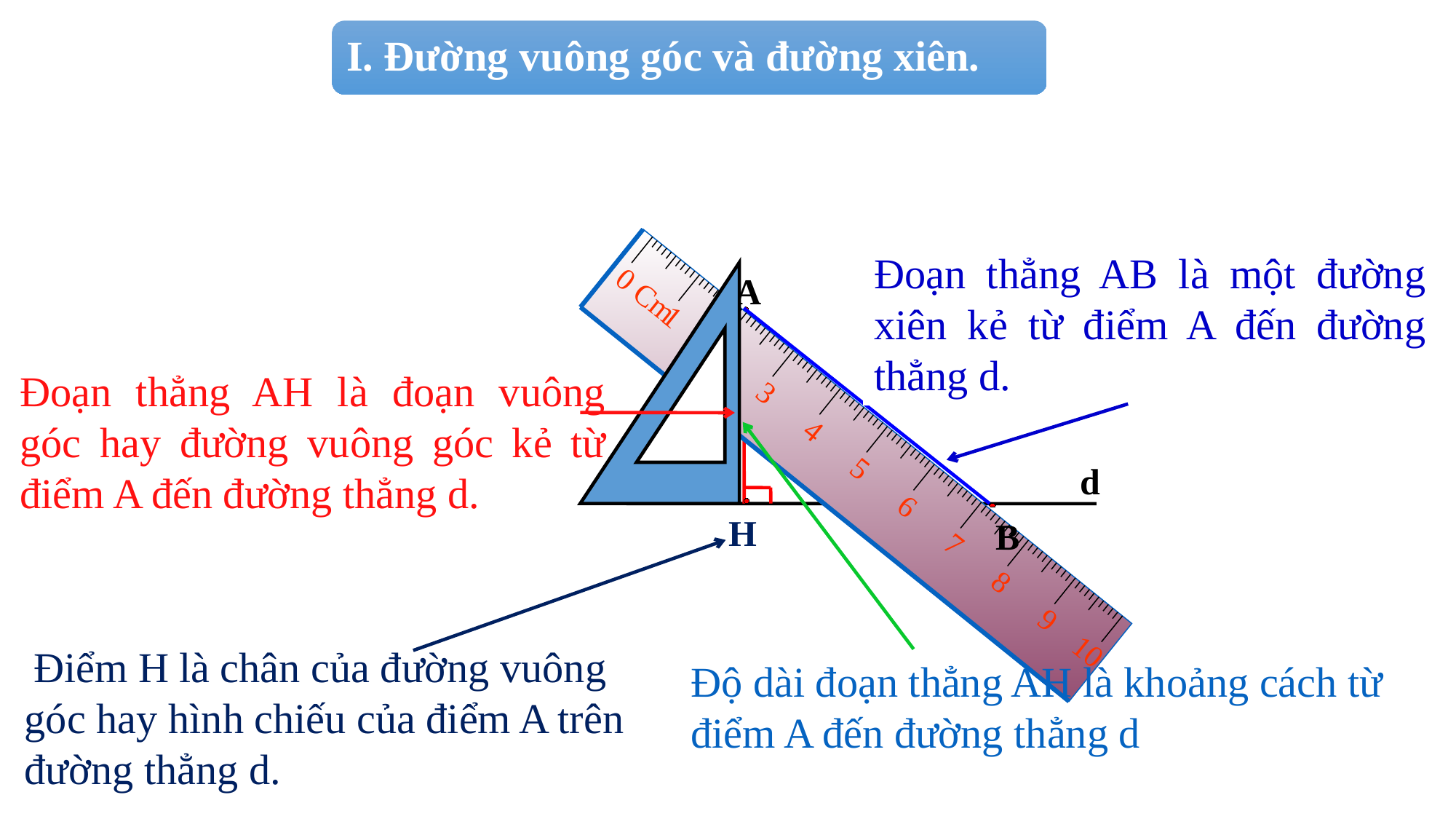

I. Đường vuông góc và đường xiên.
Đoạn thẳng AB là một đường xiên kẻ từ điểm A đến đường thẳng d.
A

Đoạn thẳng AH là đoạn vuông góc hay đường vuông góc kẻ từ điểm A đến đường thẳng d.

10
0 Cm
4
6
7
1
2
3
5
8
9

d

H
B
 Điểm H là chân của đường vuông góc hay hình chiếu của điểm A trên đường thẳng d.
Độ dài đoạn thẳng AH là khoảng cách từ điểm A đến đường thẳng d